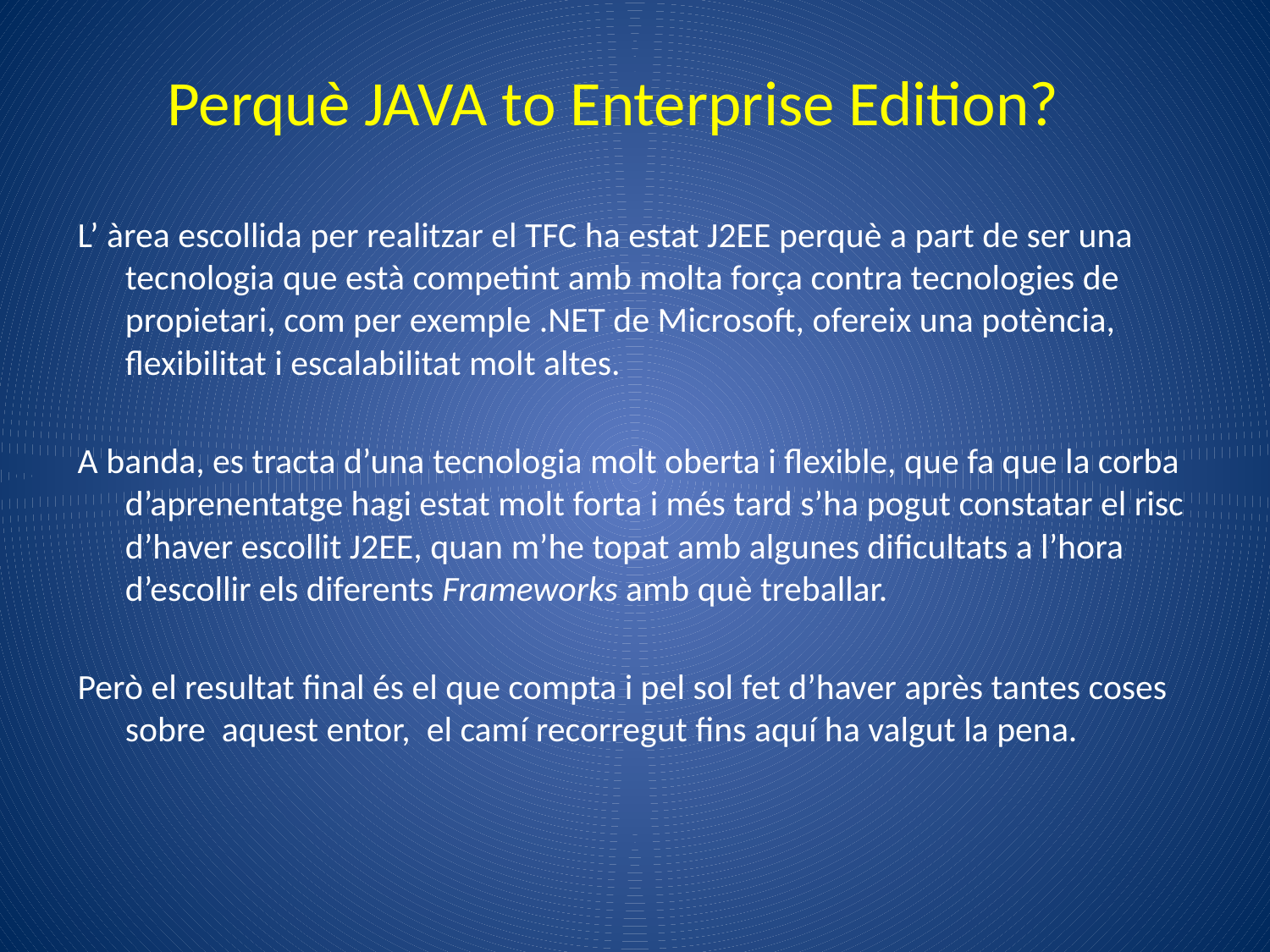

Perquè JAVA to Enterprise Edition?
L’ àrea escollida per realitzar el TFC ha estat J2EE perquè a part de ser una tecnologia que està competint amb molta força contra tecnologies de propietari, com per exemple .NET de Microsoft, ofereix una potència, flexibilitat i escalabilitat molt altes.

A banda, es tracta d’una tecnologia molt oberta i flexible, que fa que la corba d’aprenentatge hagi estat molt forta i més tard s’ha pogut constatar el risc d’haver escollit J2EE, quan m’he topat amb algunes dificultats a l’hora d’escollir els diferents Frameworks amb què treballar.

Però el resultat final és el que compta i pel sol fet d’haver après tantes coses sobre  aquest entor,  el camí recorregut fins aquí ha valgut la pena.